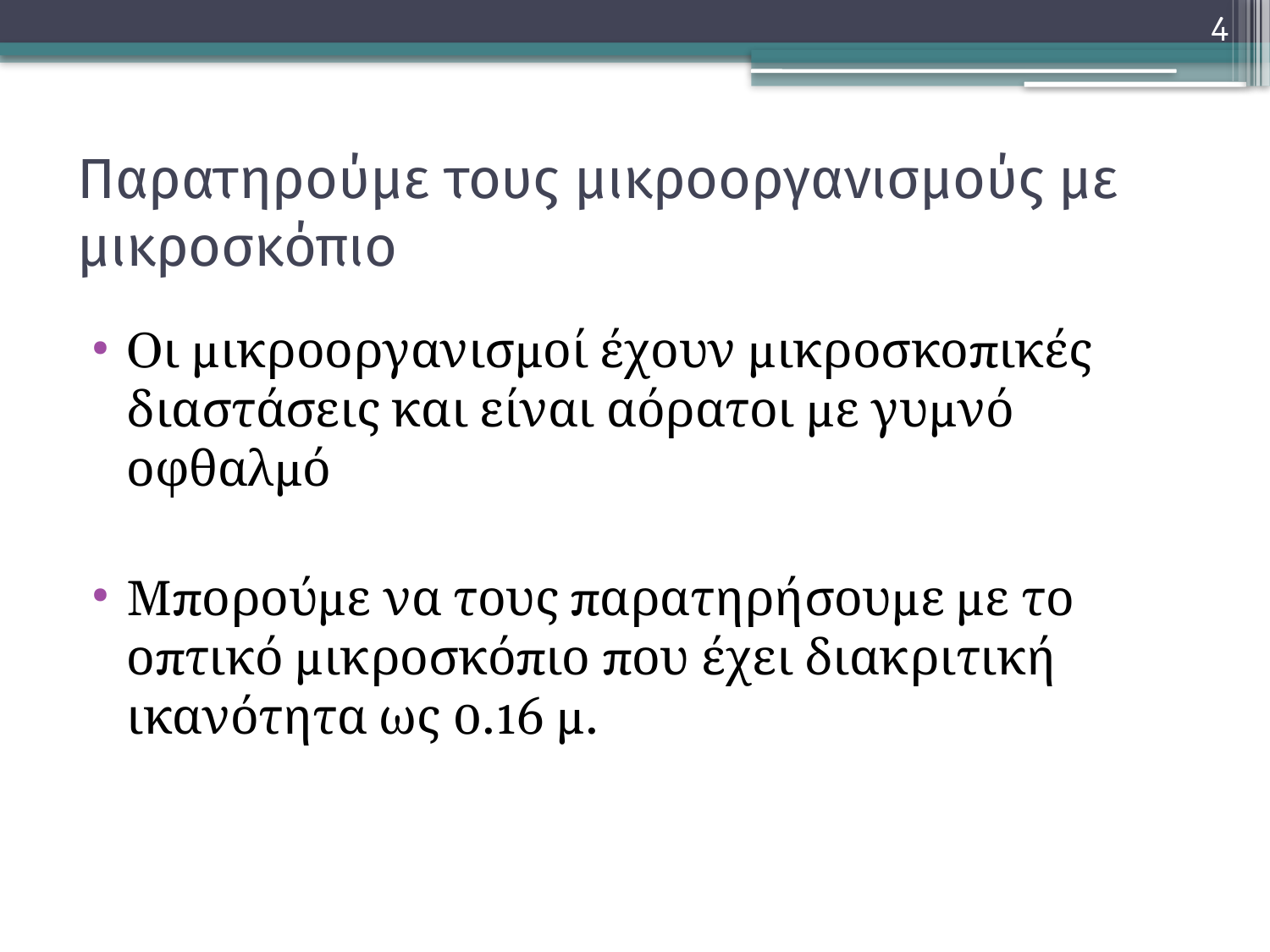

4
# Παρατηρούμε τους μικροοργανισμούς με μικροσκόπιο
Οι µικροοργανισµοί έχουν μικροσκοπικές διαστάσεις και είναι αόρατοι µε γυµνό οφθαλµό

Μπορούμε να τους παρατηρήσουμε με το οπτικό μικροσκόπιο που έχει διακριτική ικανότητα ως 0.16 µ.